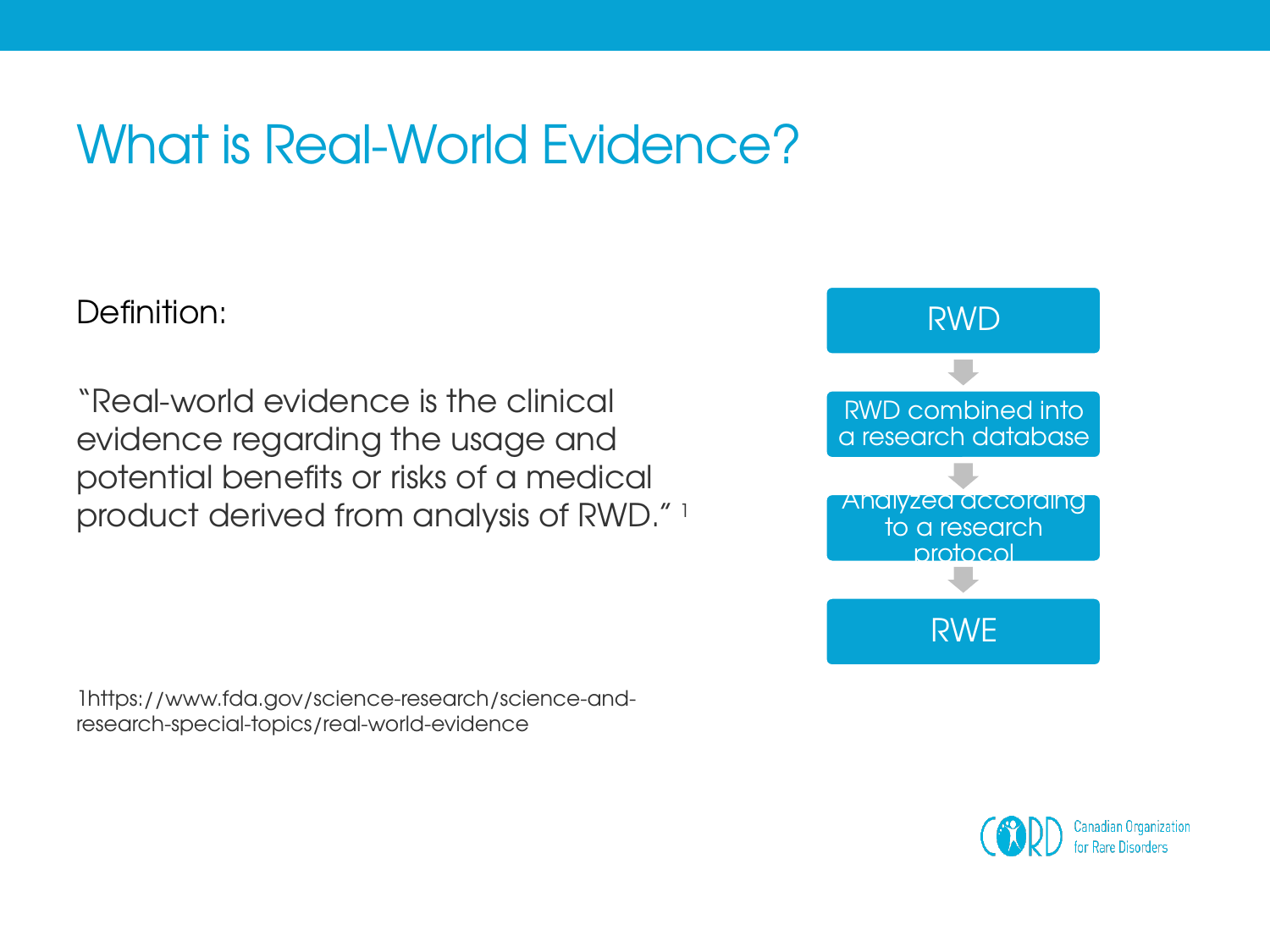

# What is Real-World Evidence?
Definition:

“Real-world evidence is the clinical evidence regarding the usage and potential benefits or risks of a medical product derived from analysis of RWD.” 1

1https://www.fda.gov/science-research/science-and-research-special-topics/real-world-evidence

RWD

RWD combined into a research database

Analyzed according to a research protocol

RWE